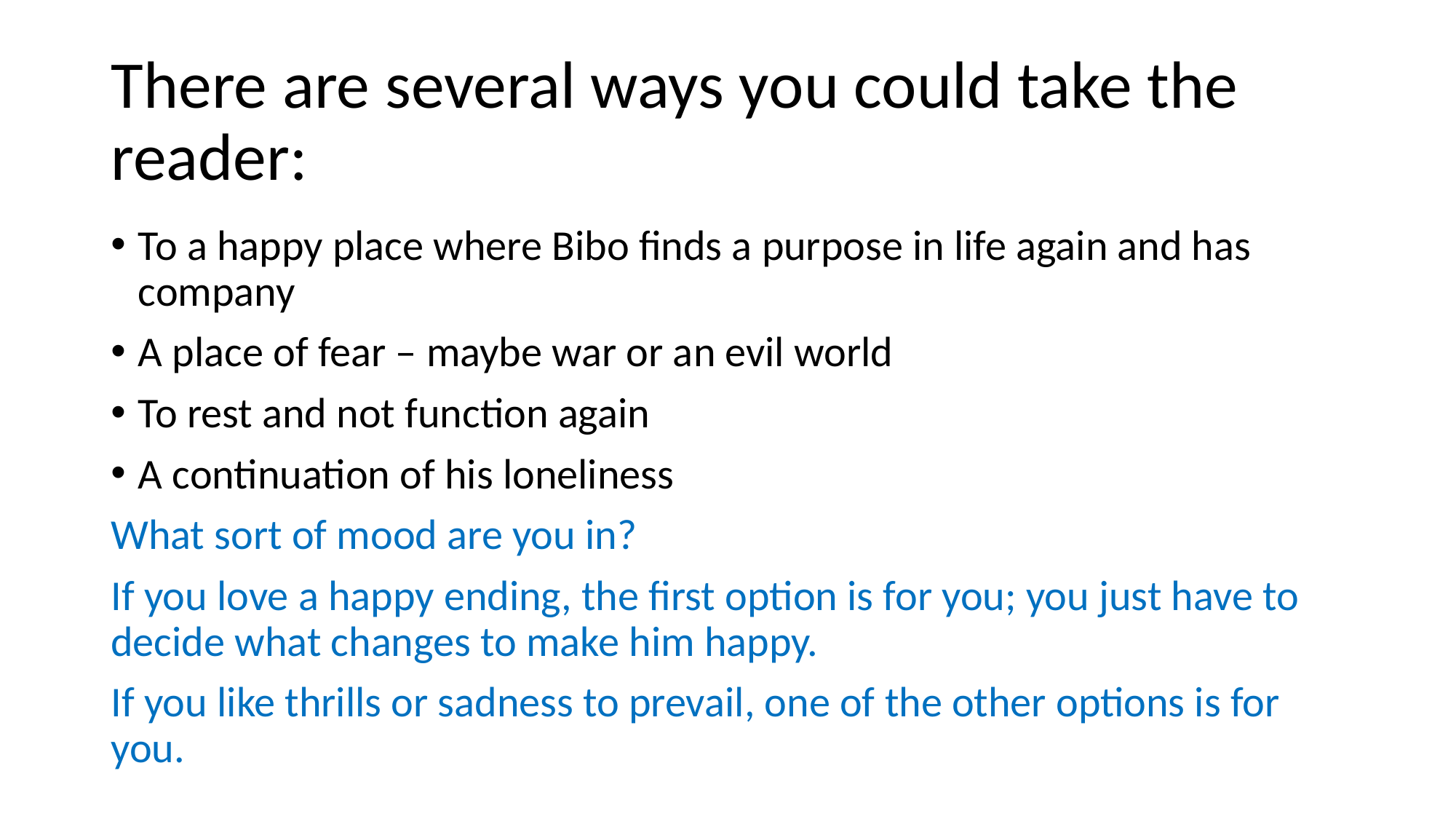

# There are several ways you could take the reader:
To a happy place where Bibo finds a purpose in life again and has company
A place of fear – maybe war or an evil world
To rest and not function again
A continuation of his loneliness
What sort of mood are you in?
If you love a happy ending, the first option is for you; you just have to decide what changes to make him happy.
If you like thrills or sadness to prevail, one of the other options is for you.